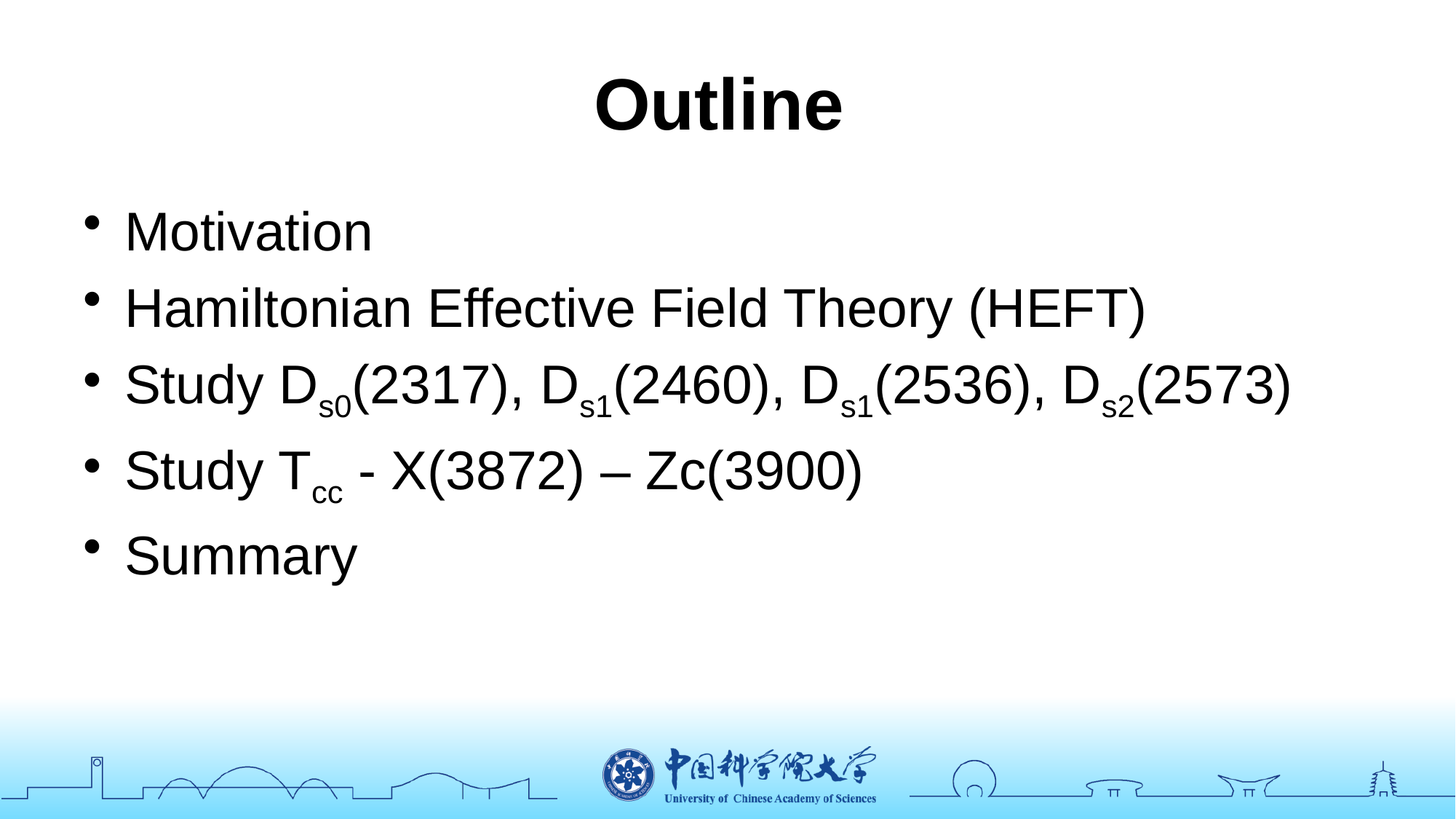

# Outline
Motivation
Hamiltonian Effective Field Theory (HEFT)
Study Ds0(2317), Ds1(2460), Ds1(2536), Ds2(2573)
Study Tcc - X(3872) – Zc(3900)
Summary